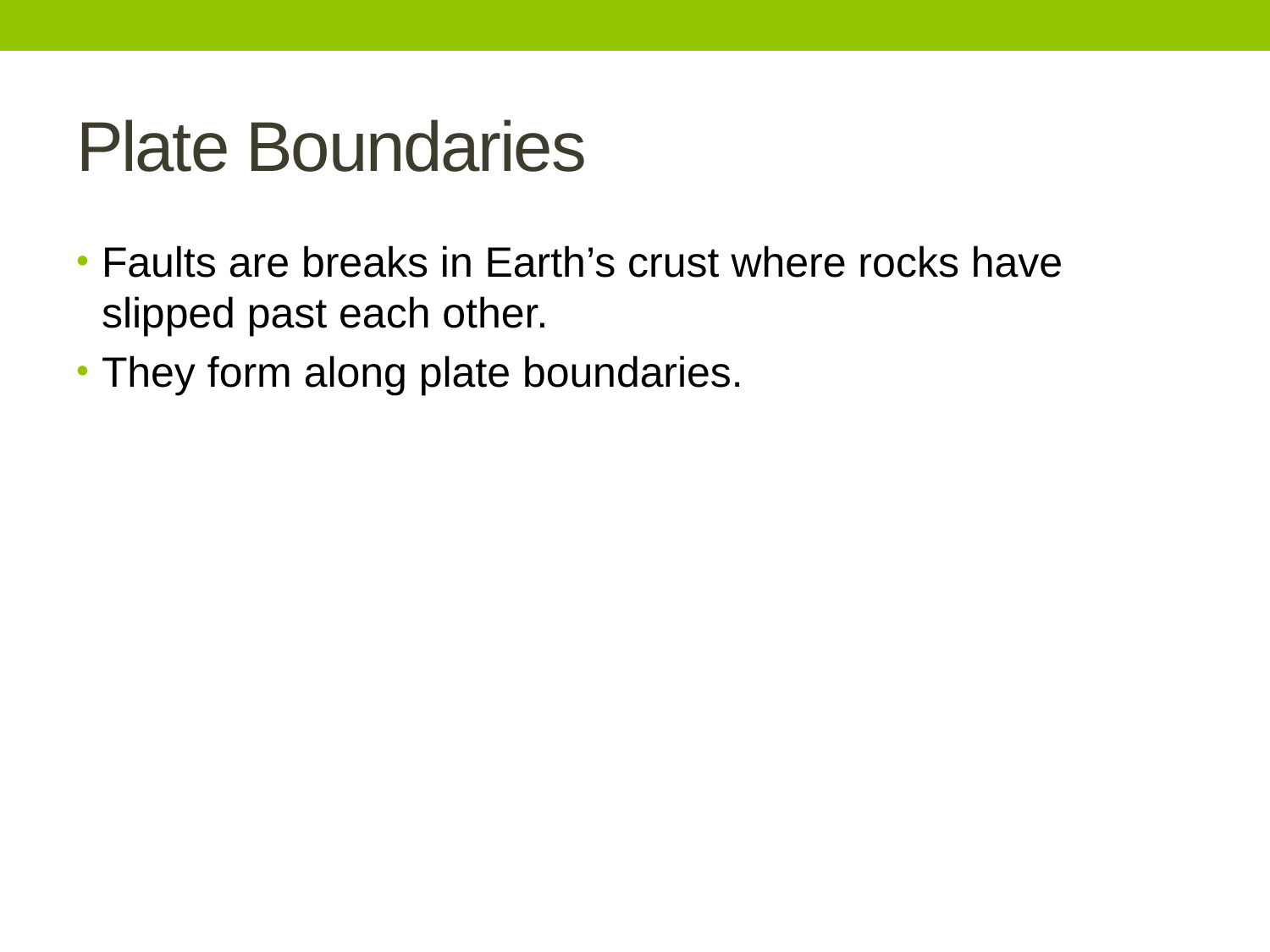

# Plate Boundaries

Faults are breaks in Earth’s crust where rocks have slipped past each other.
They form along plate boundaries.